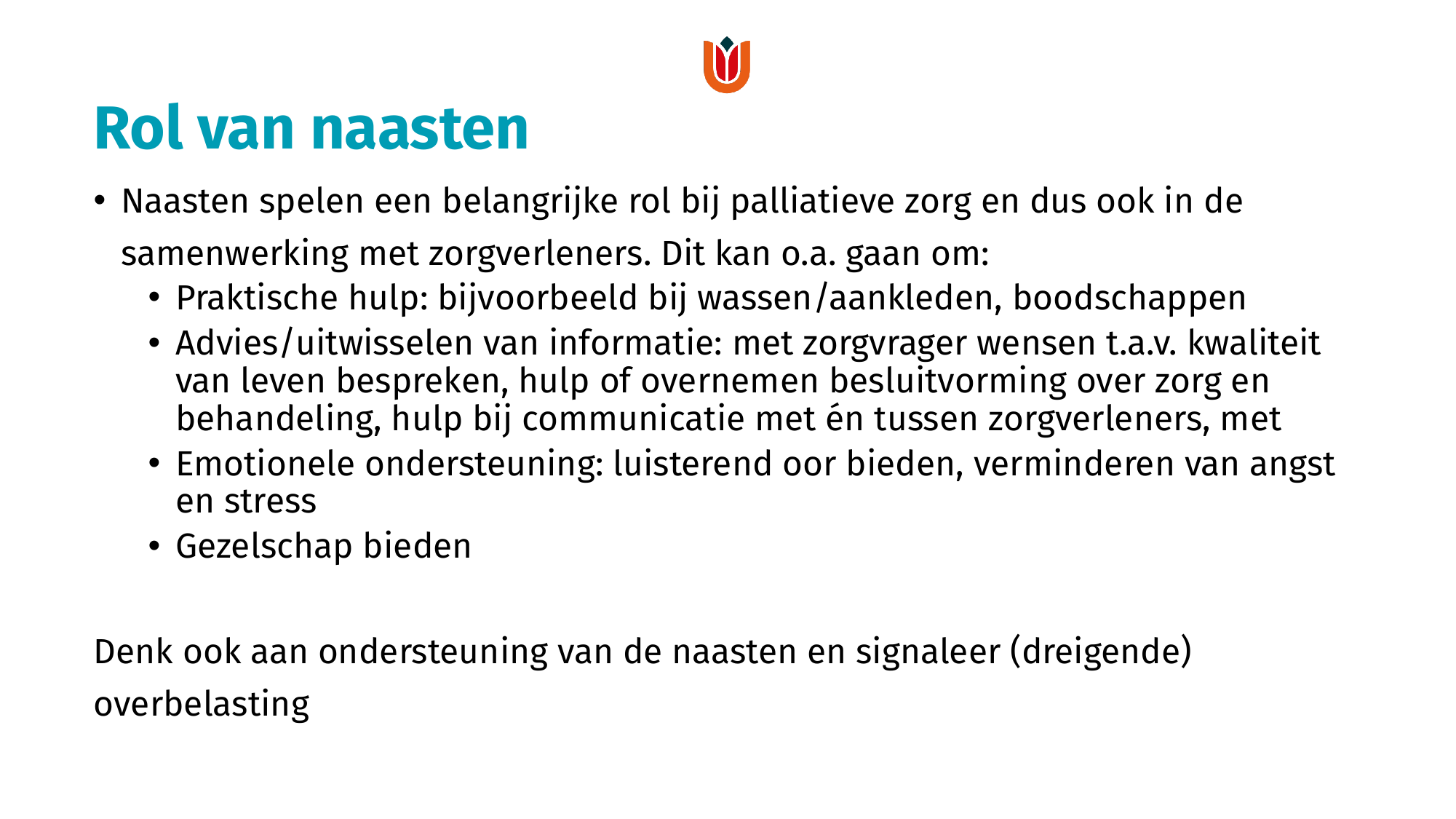

# Rol van naasten
Naasten spelen een belangrijke rol bij palliatieve zorg en dus ook in de samenwerking met zorgverleners. Dit kan o.a. gaan om:
Praktische hulp: bijvoorbeeld bij wassen/aankleden, boodschappen
Advies/uitwisselen van informatie: met zorgvrager wensen t.a.v. kwaliteit van leven bespreken, hulp of overnemen besluitvorming over zorg en behandeling, hulp bij communicatie met én tussen zorgverleners, met
Emotionele ondersteuning: luisterend oor bieden, verminderen van angst en stress
Gezelschap bieden

Denk ook aan ondersteuning van de naasten en signaleer (dreigende) overbelasting